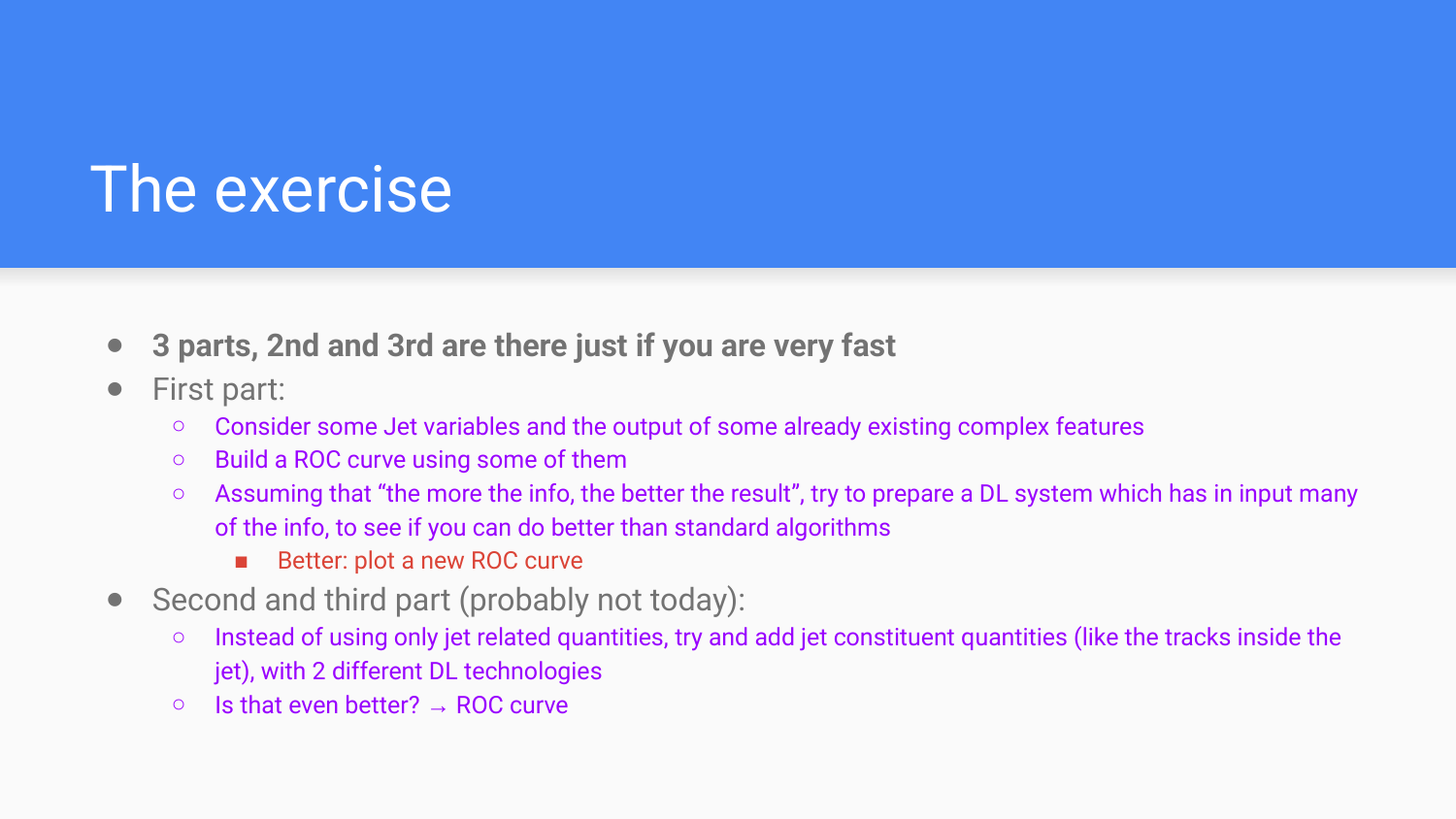

# The exercise
3 parts, 2nd and 3rd are there just if you are very fast
First part:
Consider some Jet variables and the output of some already existing complex features
Build a ROC curve using some of them
Assuming that “the more the info, the better the result”, try to prepare a DL system which has in input many of the info, to see if you can do better than standard algorithms
Better: plot a new ROC curve
Second and third part (probably not today):
Instead of using only jet related quantities, try and add jet constituent quantities (like the tracks inside the jet), with 2 different DL technologies
Is that even better? → ROC curve